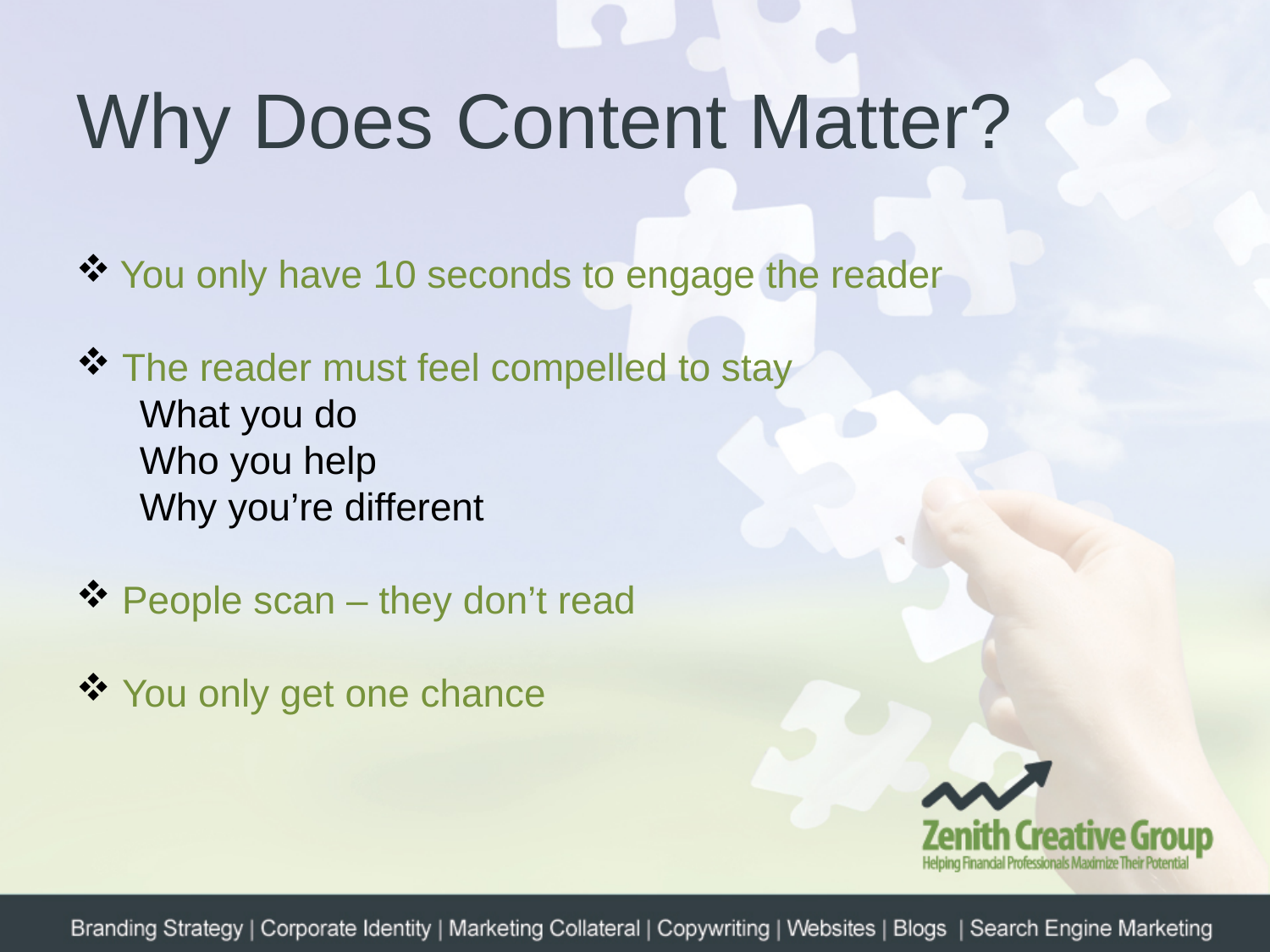

# Why Does Content Matter?

 You only have 10 seconds to engage the reader

 The reader must feel compelled to stay
What you do
Who you help
Why you’re different

 People scan – they don’t read

 You only get one chance